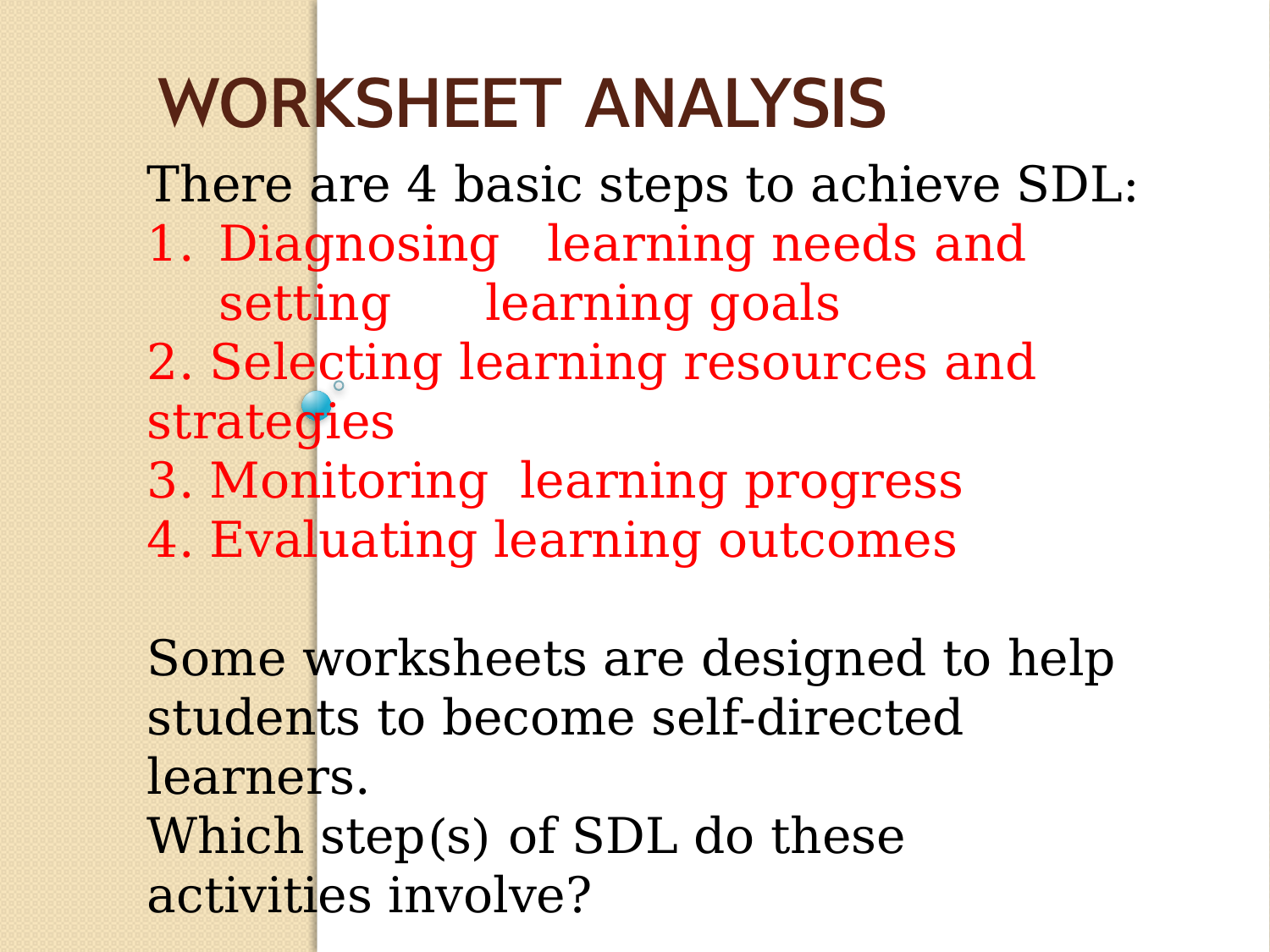

# Worksheet Analysis
There are 4 basic steps to achieve SDL:
Diagnosing   learning needs and setting      learning goals
 Selecting learning resources and strategies
 Monitoring  learning progress
 Evaluating learning outcomes

Some worksheets are designed to help students to become self-directed learners.
Which step(s) of SDL do these activities involve?